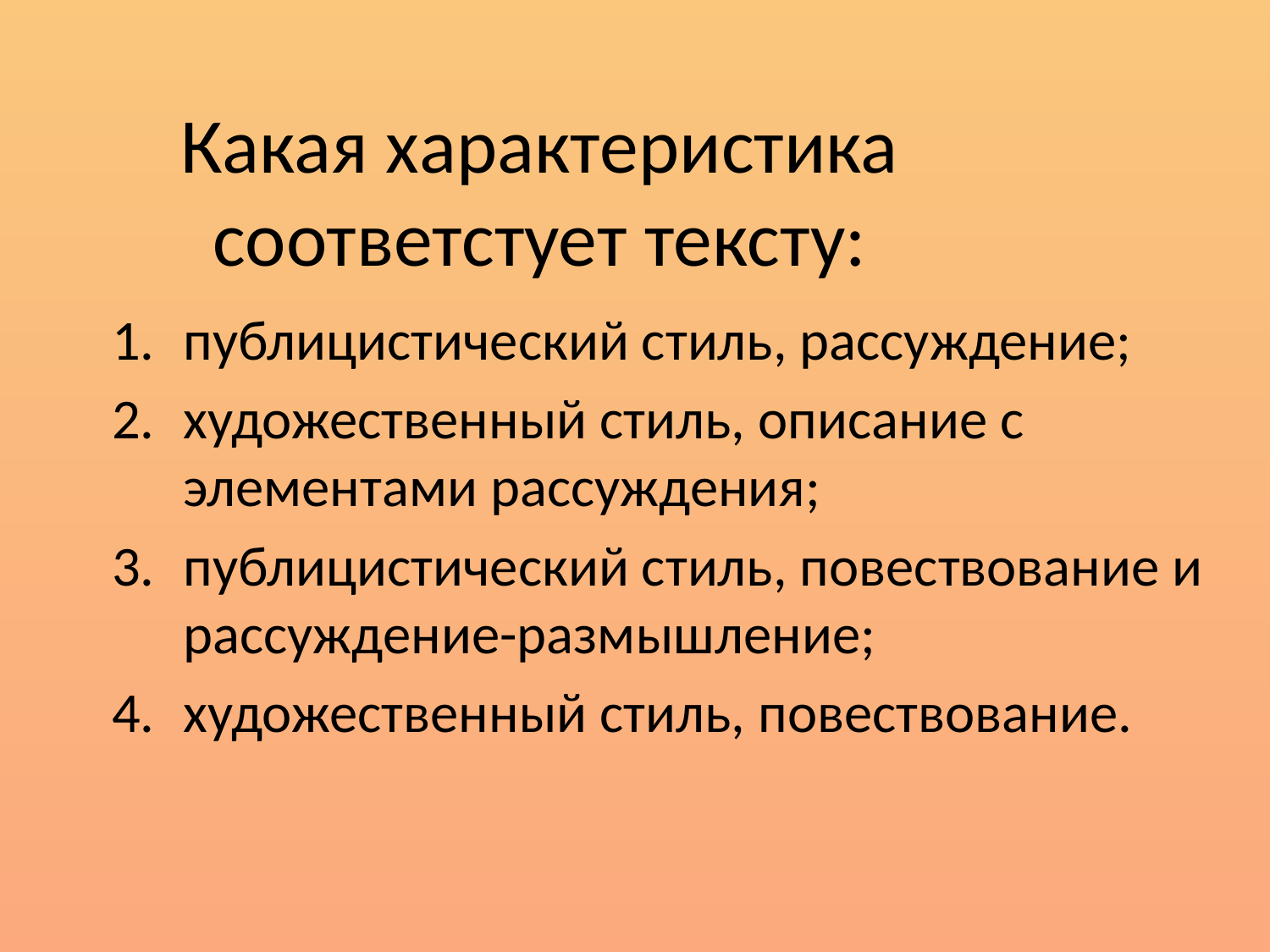

Какая характеристика соответстует тексту:
публицистический стиль, рассуждение;
художественный стиль, описание с элементами рассуждения;
публицистический стиль, повествование и рассуждение-размышление;
художественный стиль, повествование.